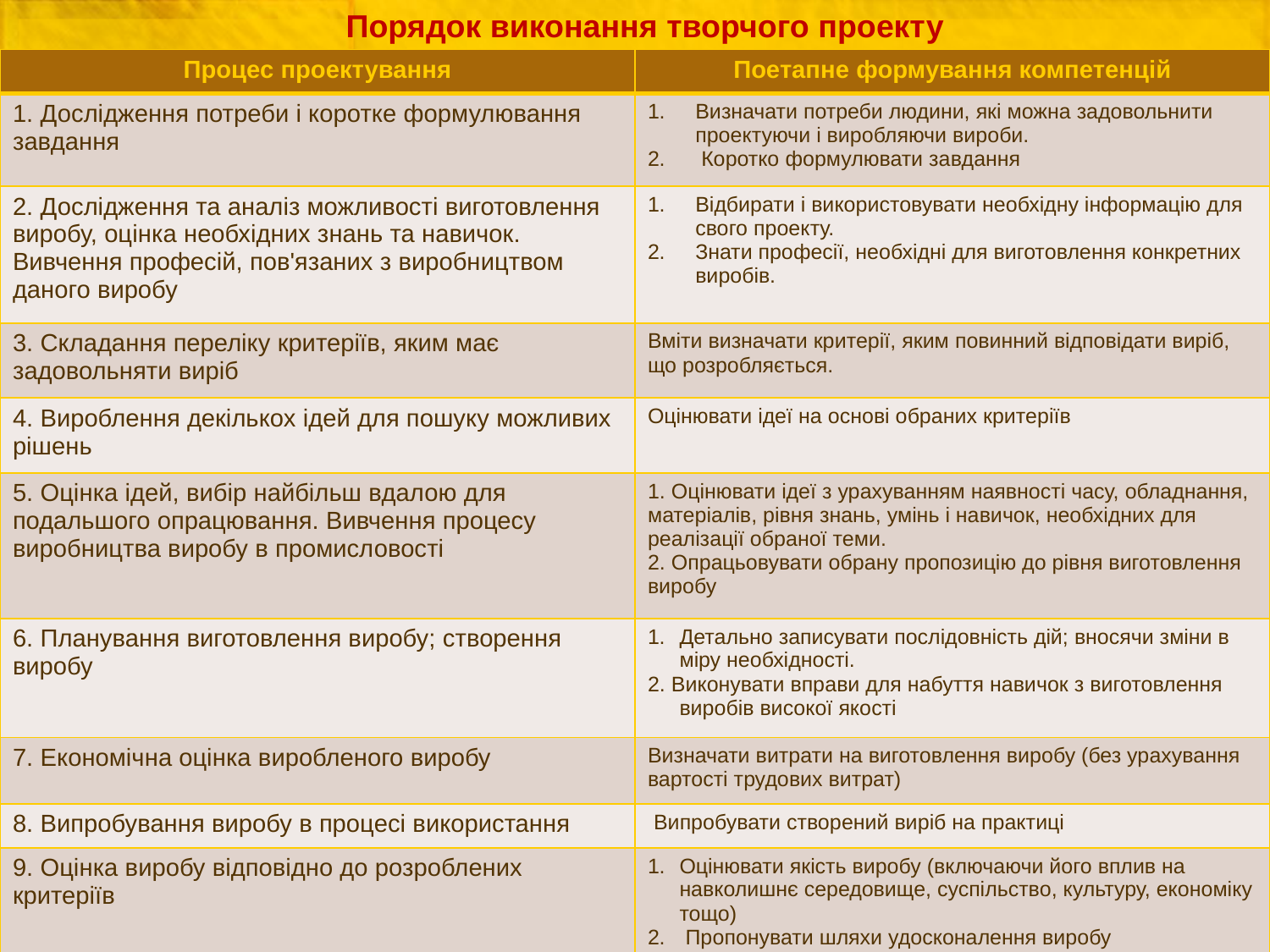

Порядок виконання творчого проекту
| Процес проектування | Поетапне формування компетенцій |
| --- | --- |
| 1. Дослідження потреби і коротке формулювання завдання | Визначати потреби людини, які можна задовольнити проектуючи і виробляючи вироби. Коротко формулювати завдання |
| 2. Дослідження та аналіз можливості виготовлення виробу, оцінка необхідних знань та навичок. Вивчення професій, пов'язаних з виробництвом даного виробу | Відбирати і використовувати необхідну інформацію для свого проекту. Знати професії, необхідні для виготовлення конкретних виробів. |
| 3. Складання переліку критеріїв, яким має задовольняти виріб | Вміти визначати критерії, яким повинний відповідати виріб, що розробляється. |
| 4. Вироблення декількох ідей для пошуку можливих рішень | Оцінювати ідеї на основі обраних критеріїв |
| 5. Оцінка ідей, вибір найбільш вдалою для подальшого опрацювання. Вивчення процесу виробництва виробу в промисловості | 1. Оцінювати ідеї з урахуванням наявності часу, обладнання, матеріалів, рівня знань, умінь і навичок, необхідних для реалізації обраної теми. 2. Опрацьовувати обрану пропозицію до рівня виготовлення виробу |
| 6. Планування виготовлення виробу; створення виробу | Детально записувати послідовність дій; вносячи зміни в міру необхідності. 2. Виконувати вправи для набуття навичок з виготовлення виробів високої якості |
| 7. Економічна оцінка виробленого виробу | Визначати витрати на виготовлення виробу (без урахування вартості трудових витрат) |
| 8. Випробування виробу в процесі використання | Випробувати створений виріб на практиці |
| 9. Оцінка виробу відповідно до розроблених критеріїв | Оцінювати якість виробу (включаючи його вплив на навколишнє середовище, суспільство, культуру, економіку тощо) Пропонувати шляхи удосконалення виробу |